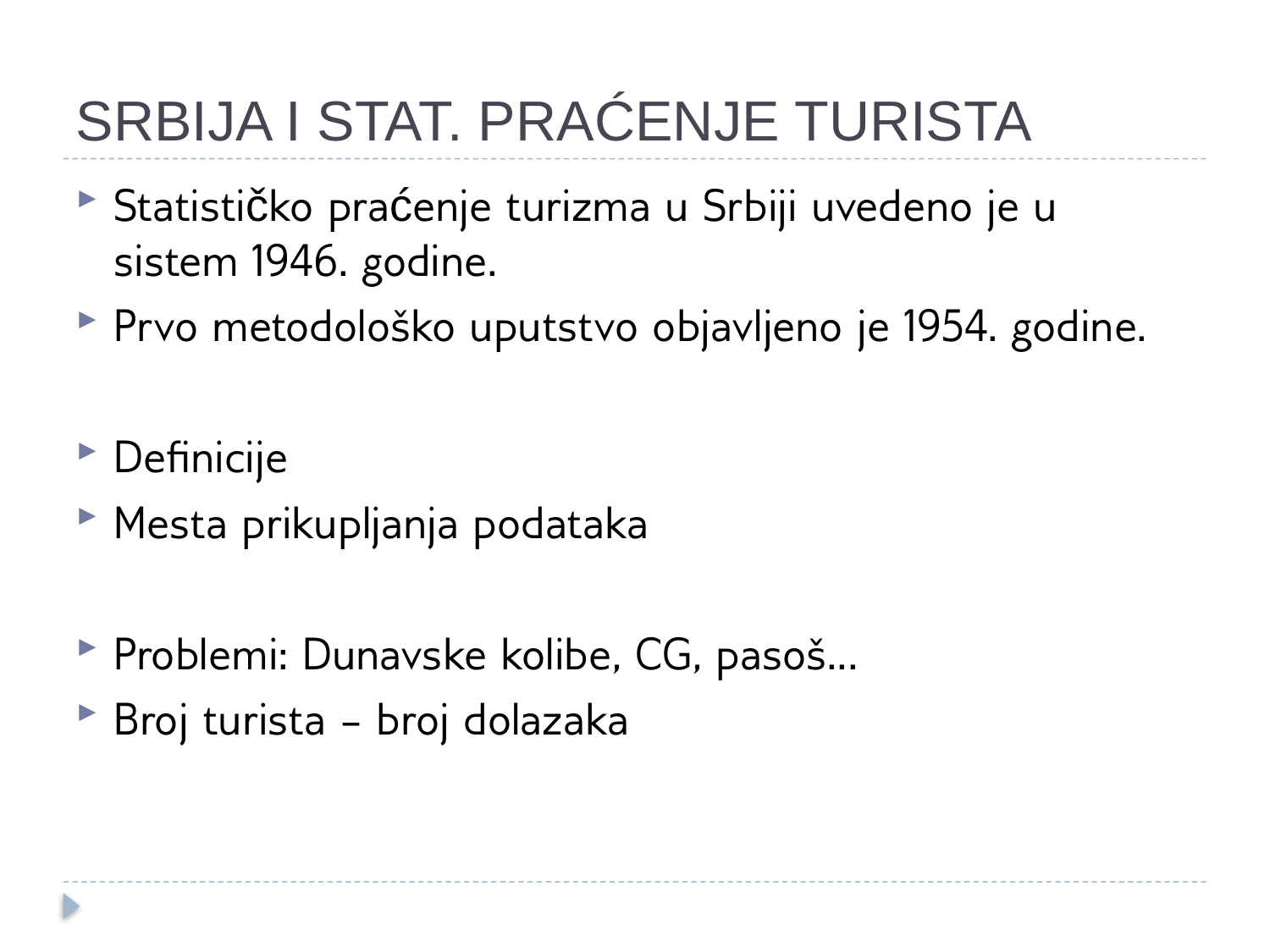

# SRBIJA I STAT. PRAĆENJE TURISTA
Statističko praćenje turizma u Srbiji uvedeno je u sistem 1946. godine.
Prvo metodološko uputstvo objavljeno je 1954. godine.

Definicije
Mesta prikupljanja podataka

Problemi: Dunavske kolibe, CG, pasoš...
Broj turista – broj dolazaka